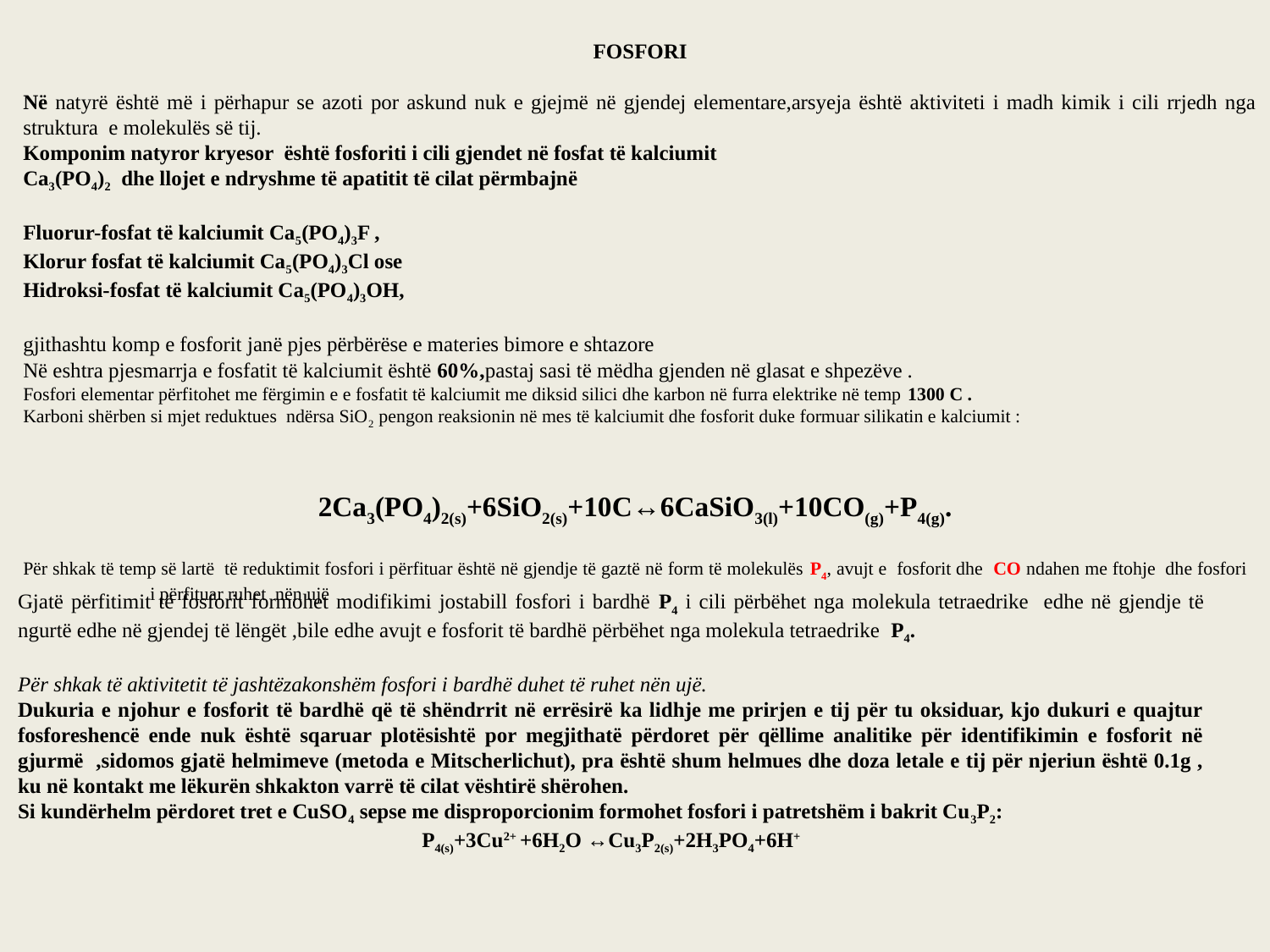

FOSFORI

Në natyrë është më i përhapur se azoti por askund nuk e gjejmë në gjendej elementare,arsyeja është aktiviteti i madh kimik i cili rrjedh nga struktura  e molekulës së tij.
Komponim natyror kryesor  është fosforiti i cili gjendet në fosfat të kalciumit
Ca3(PO4)2  dhe llojet e ndryshme të apatitit të cilat përmbajnë

Fluorur-fosfat të kalciumit Ca5(PO4)3F ,
Klorur fosfat të kalciumit Ca5(PO4)3Cl ose
Hidroksi-fosfat të kalciumit Ca5(PO4)3OH,

gjithashtu komp e fosforit janë pjes përbërëse e materies bimore e shtazore
Në eshtra pjesmarrja e fosfatit të kalciumit është 60%,pastaj sasi të mëdha gjenden në glasat e shpezëve .
Fosfori elementar përfitohet me fërgimin e e fosfatit të kalciumit me diksid silici dhe karbon në furra elektrike në temp 1300 C .
Karboni shërben si mjet reduktues  ndërsa SiO2 pengon reaksionin në mes të kalciumit dhe fosforit duke formuar silikatin e kalciumit :

2Ca3(PO4)2(s)+6SiO2(s)+10C↔6CaSiO3(l)+10CO(g)+P4(g).

Për shkak të temp së lartë  të reduktimit fosfori i përfituar është në gjendje të gaztë në form të molekulës P4, avujt e  fosforit dhe  CO ndahen me ftohje  dhe fosfori 	i përfituar ruhet  nën ujë
Gjatë përfitimit të fosforit formohet modifikimi jostabill fosfori i bardhë P4 i cili përbëhet nga molekula tetraedrike  edhe në gjendje të ngurtë edhe në gjendej të lëngët ,bile edhe avujt e fosforit të bardhë përbëhet nga molekula tetraedrike  P4.

Për shkak të aktivitetit të jashtëzakonshëm fosfori i bardhë duhet të ruhet nën ujë.
Dukuria e njohur e fosforit të bardhë që të shëndrrit në errësirë ka lidhje me prirjen e tij për tu oksiduar, kjo dukuri e quajtur fosforeshencë ende nuk është sqaruar plotësishtë por megjithatë përdoret për qëllime analitike për identifikimin e fosforit në gjurmë  ,sidomos gjatë helmimeve (metoda e Mitscherlichut), pra është shum helmues dhe doza letale e tij për njeriun është 0.1g , ku në kontakt me lëkurën shkakton varrë të cilat vështirë shërohen.
Si kundërhelm përdoret tret e CuSO4 sepse me disproporcionim formohet fosfori i patretshëm i bakrit Cu3P2:
P4(s)+3Cu2+ +6H2O ↔Cu3P2(s)+2H3PO4+6H+